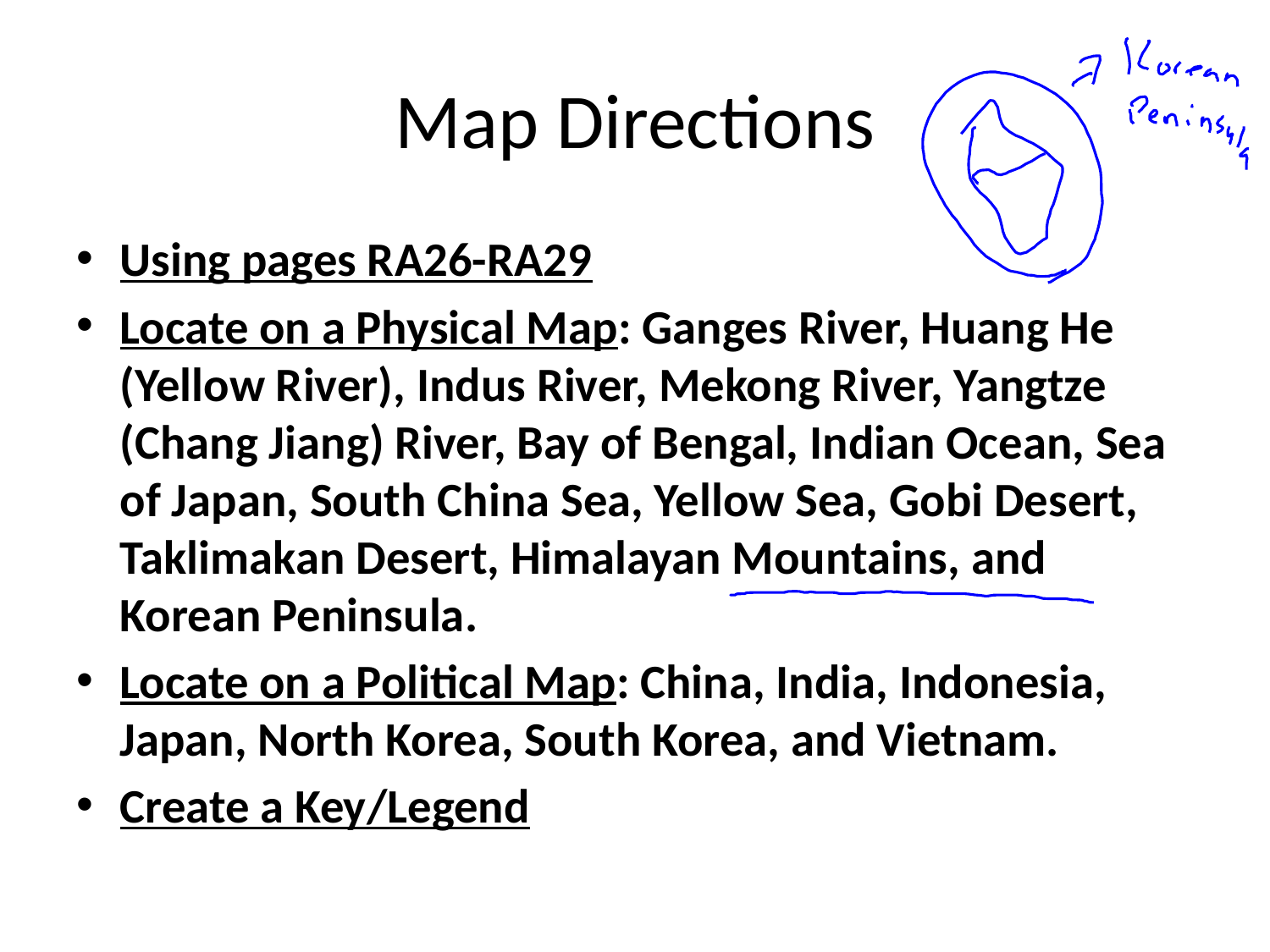

# Map Directions

Using pages RA26-RA29
Locate on a Physical Map: Ganges River, Huang He (Yellow River), Indus River, Mekong River, Yangtze (Chang Jiang) River, Bay of Bengal, Indian Ocean, Sea of Japan, South China Sea, Yellow Sea, Gobi Desert, Taklimakan Desert, Himalayan Mountains, and Korean Peninsula.
Locate on a Political Map: China, India, Indonesia, Japan, North Korea, South Korea, and Vietnam.
Create a Key/Legend